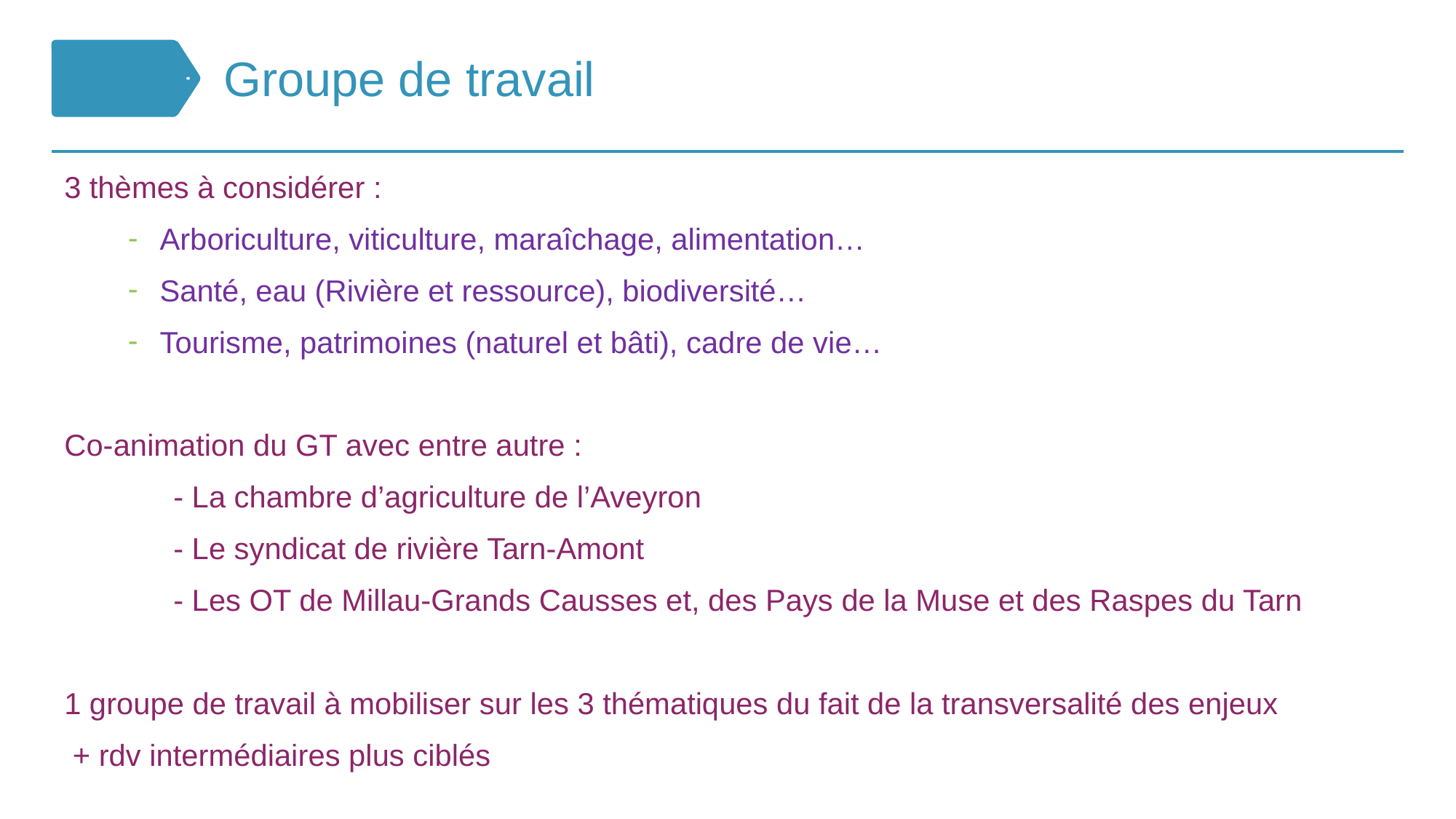

# Groupe de travail
3 thèmes à considérer :
Arboriculture, viticulture, maraîchage, alimentation…
Santé, eau (Rivière et ressource), biodiversité…
Tourisme, patrimoines (naturel et bâti), cadre de vie…

Co-animation du GT avec entre autre :
	- La chambre d’agriculture de l’Aveyron
	- Le syndicat de rivière Tarn-Amont
	- Les OT de Millau-Grands Causses et, des Pays de la Muse et des Raspes du Tarn

1 groupe de travail à mobiliser sur les 3 thématiques du fait de la transversalité des enjeux
 + rdv intermédiaires plus ciblés